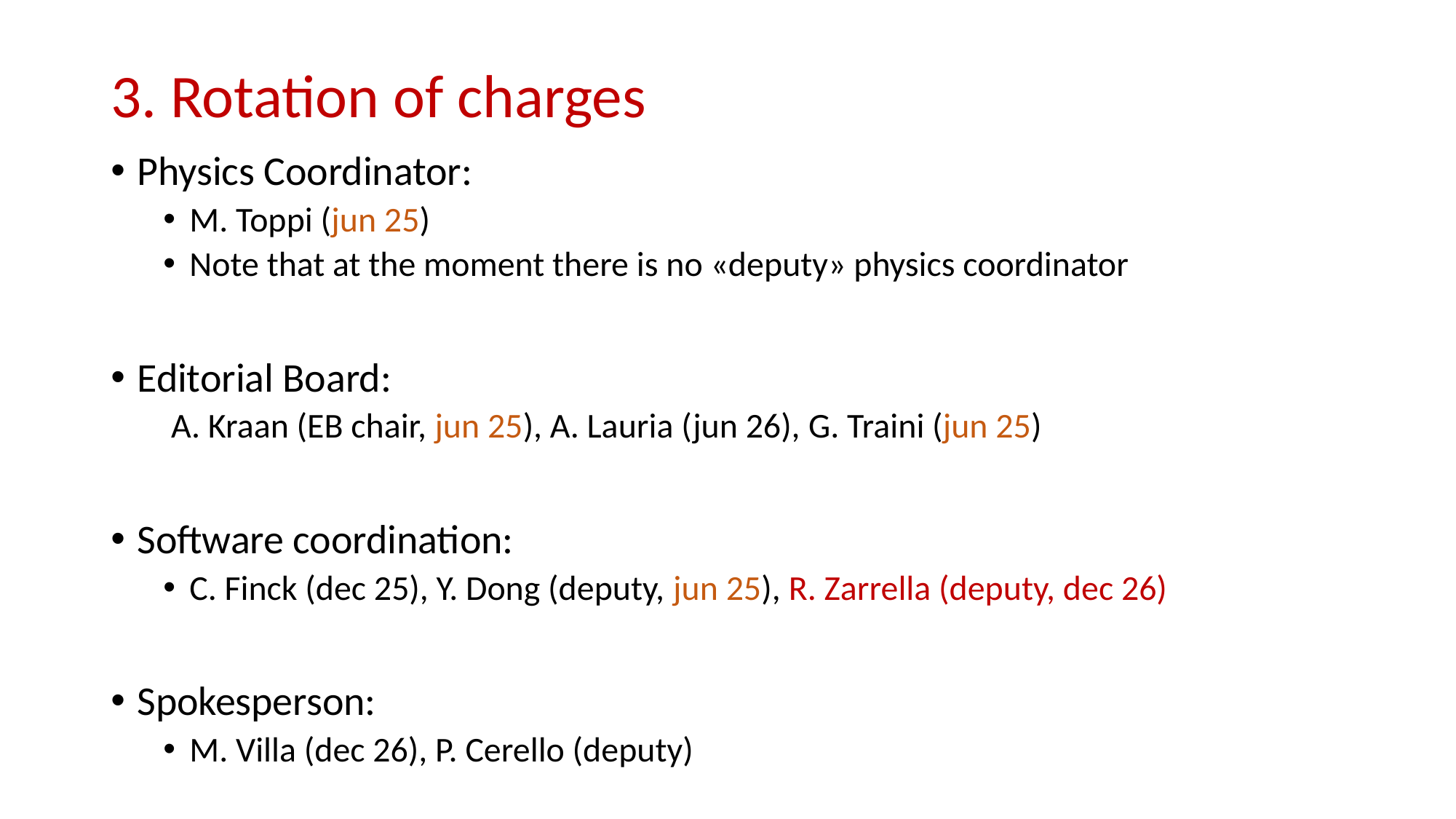

# 3. Rotation of charges
Physics Coordinator:
M. Toppi (jun 25)
Note that at the moment there is no «deputy» physics coordinator

Editorial Board:
 A. Kraan (EB chair, jun 25), A. Lauria (jun 26), G. Traini (jun 25)

Software coordination:
C. Finck (dec 25), Y. Dong (deputy, jun 25), R. Zarrella (deputy, dec 26)

Spokesperson:
M. Villa (dec 26), P. Cerello (deputy)